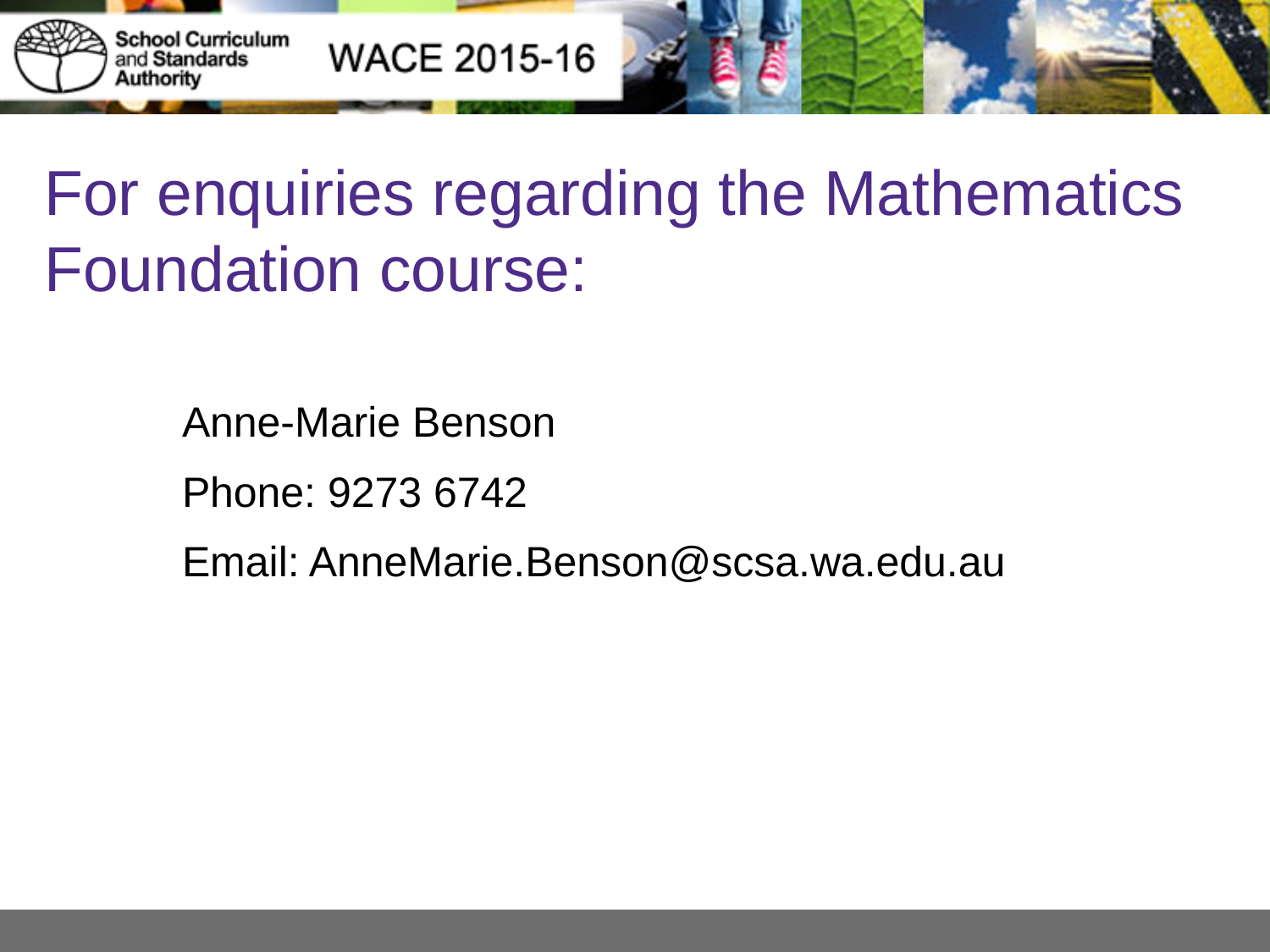

# For enquiries regarding the Mathematics Foundation course:

	Anne-Marie Benson
	Phone: 9273 6742
	Email: AnneMarie.Benson@scsa.wa.edu.au